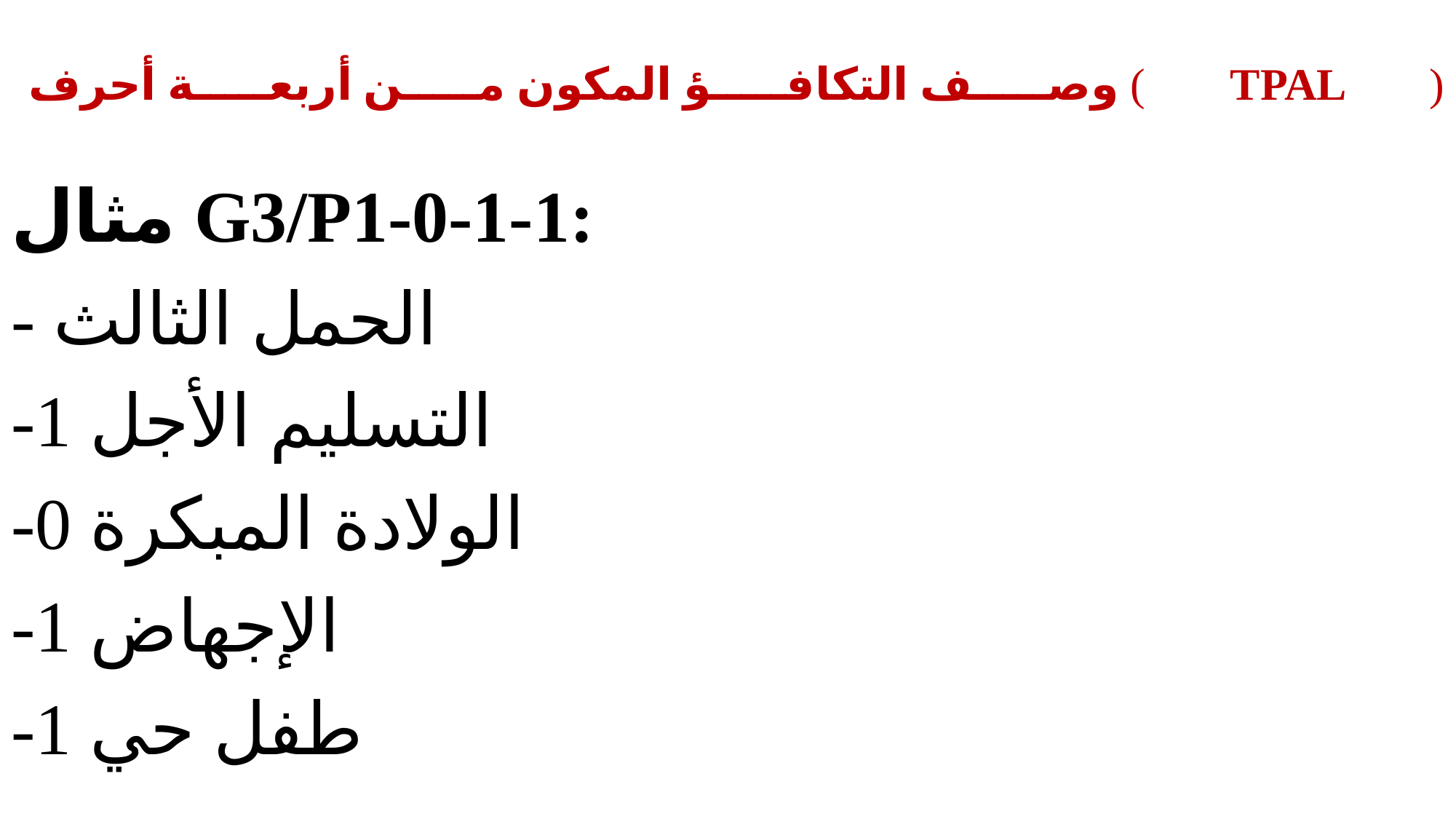

# وصف التكافؤ المكون من أربعة أحرف ( TPAL )
مثال G3/P1-0-1-1:
- الحمل الثالث
-1 التسليم الأجل
-0 الولادة المبكرة
-1 الإجهاض
-1 طفل حي